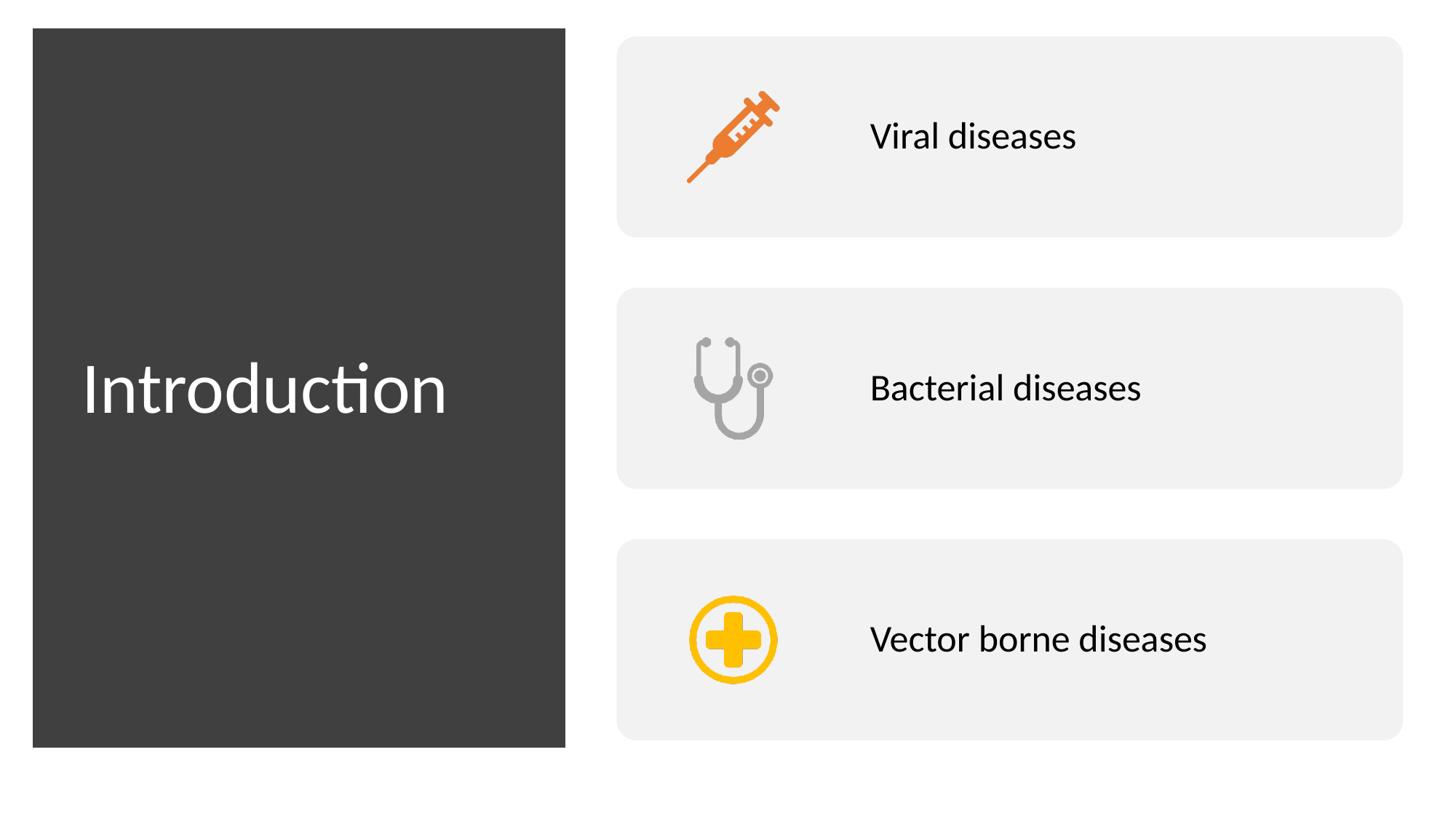

Viral diseases
Bacterial diseases
Vector borne diseases
# Introduction